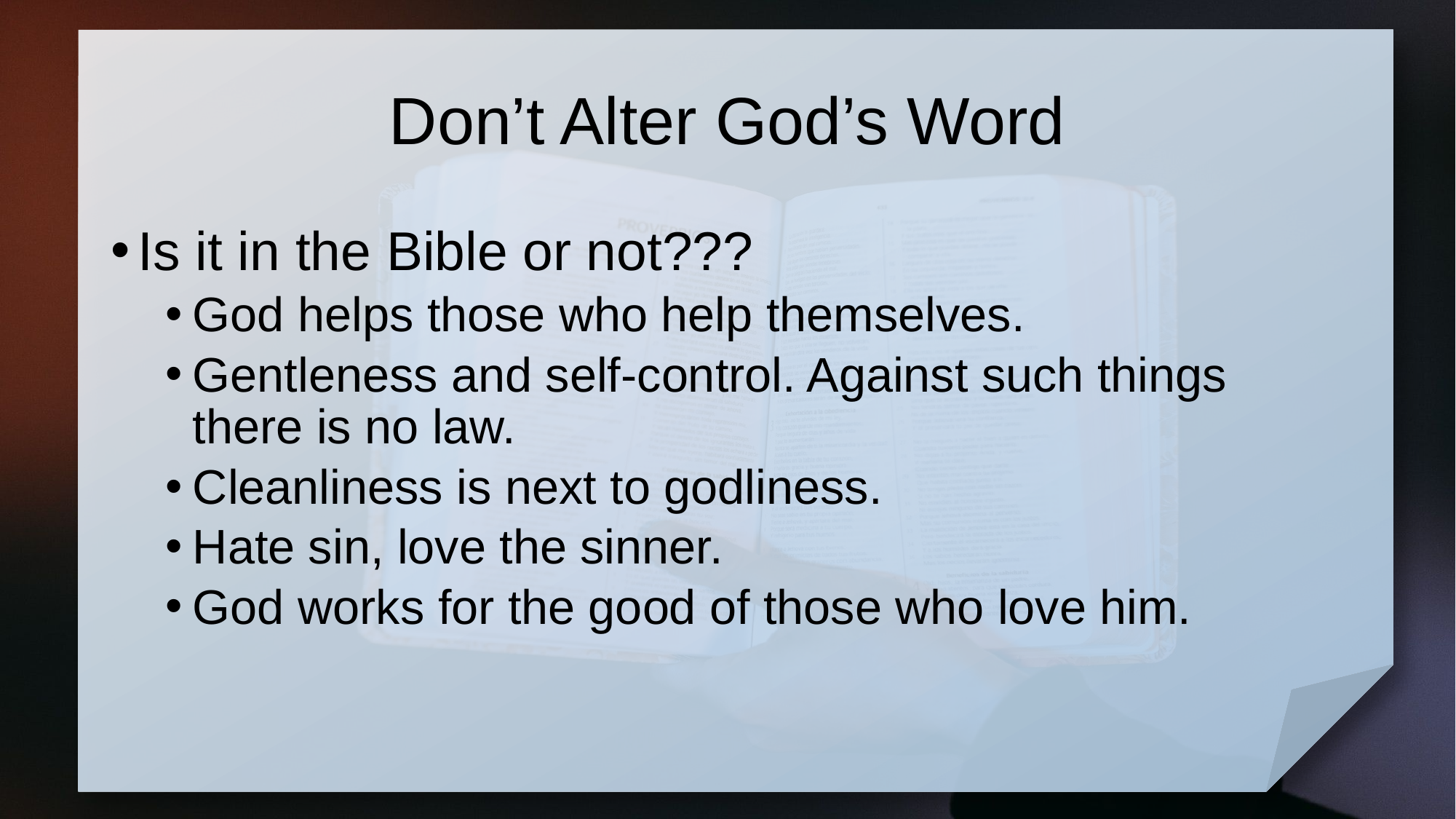

# Don’t Alter God’s Word
Is it in the Bible or not???
God helps those who help themselves.
Gentleness and self-control. Against such things there is no law.
Cleanliness is next to godliness.
Hate sin, love the sinner.
God works for the good of those who love him.